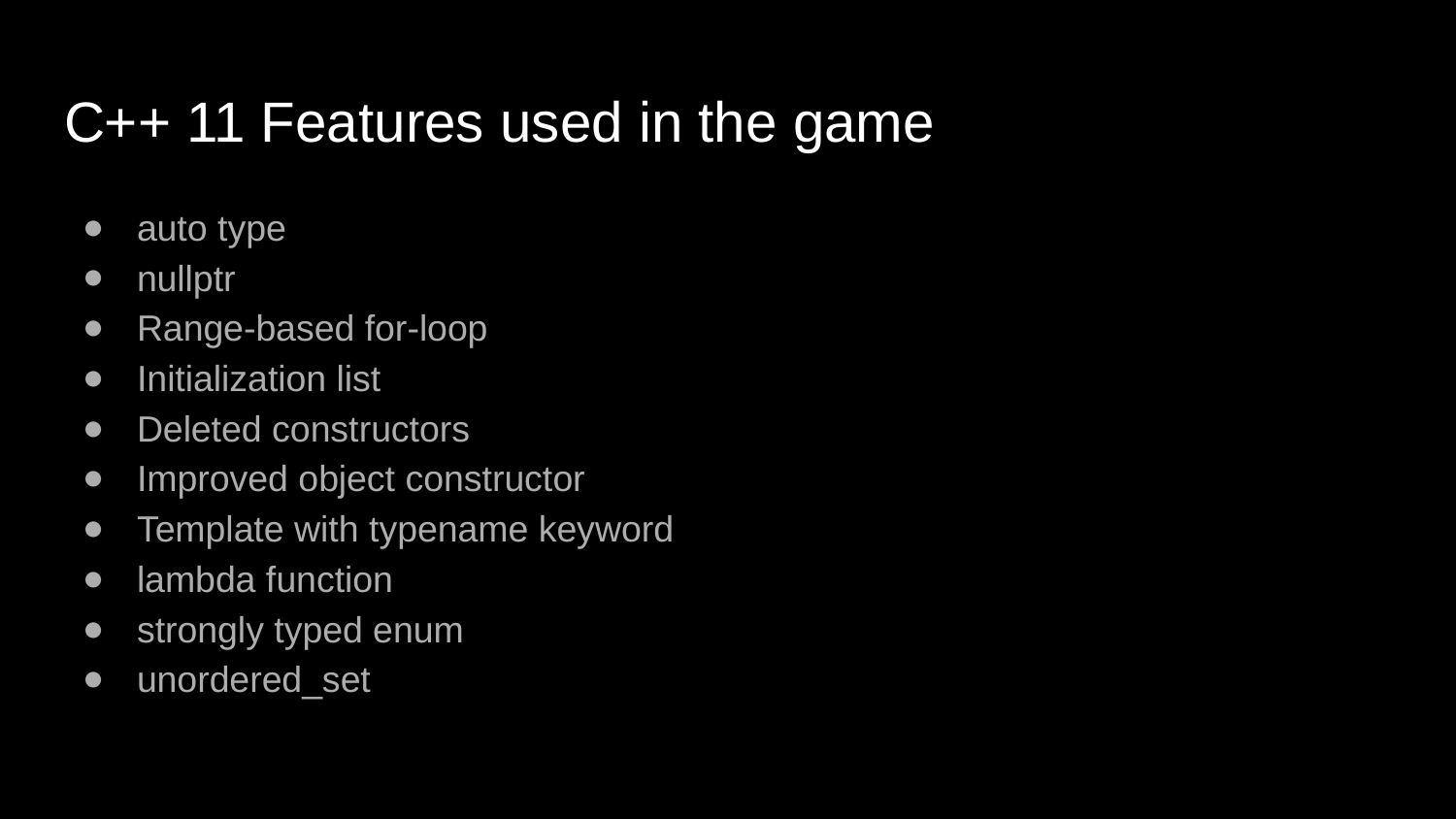

# C++ 11 Features used in the game
auto type
nullptr
Range-based for-loop
Initialization list
Deleted constructors
Improved object constructor
Template with typename keyword
lambda function
strongly typed enum
unordered_set